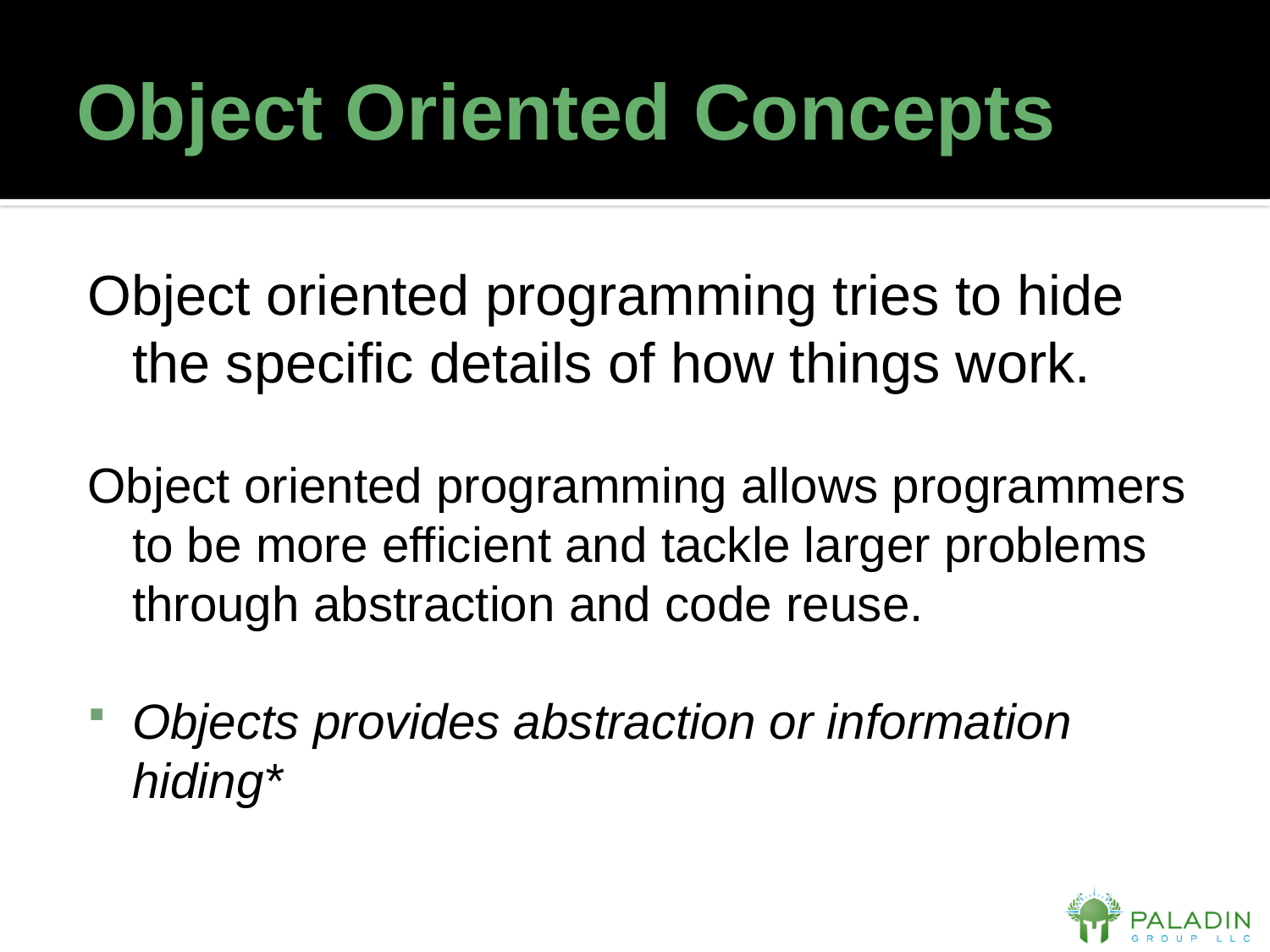

# Object Oriented Concepts
Object oriented programming tries to hide the specific details of how things work.

Object oriented programming allows programmers to be more efficient and tackle larger problems through abstraction and code reuse.

Objects provides abstraction or information hiding*